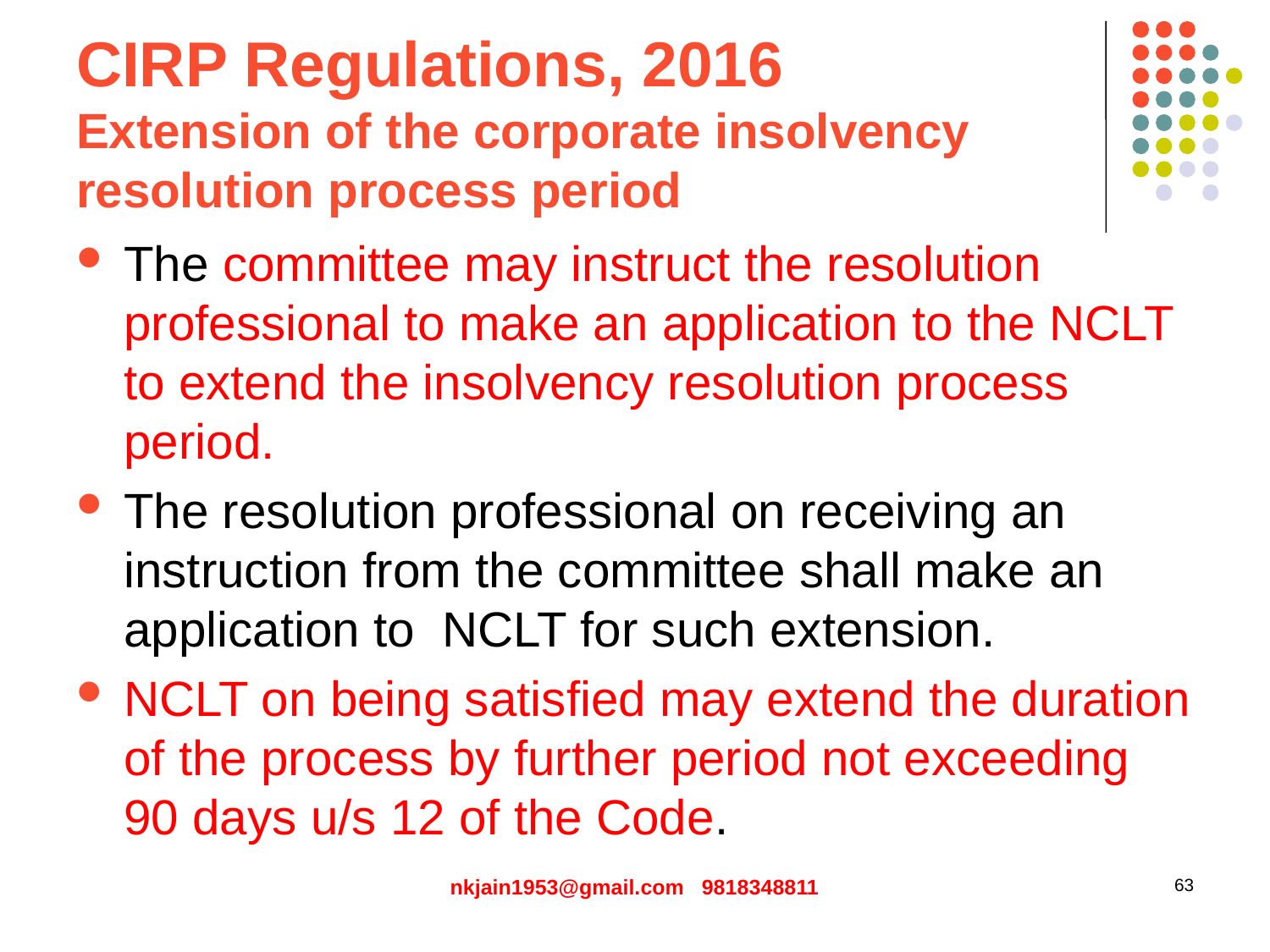

# CIRP Regulations, 2016 Extension of the corporate insolvency resolution process period
The committee may instruct the resolution professional to make an application to the NCLT to extend the insolvency resolution process period.
The resolution professional on receiving an instruction from the committee shall make an application to  NCLT for such extension.
NCLT on being satisfied may extend the duration of the process by further period not exceeding 90 days u/s 12 of the Code.

nkjain1953@gmail.com   9818348811
63